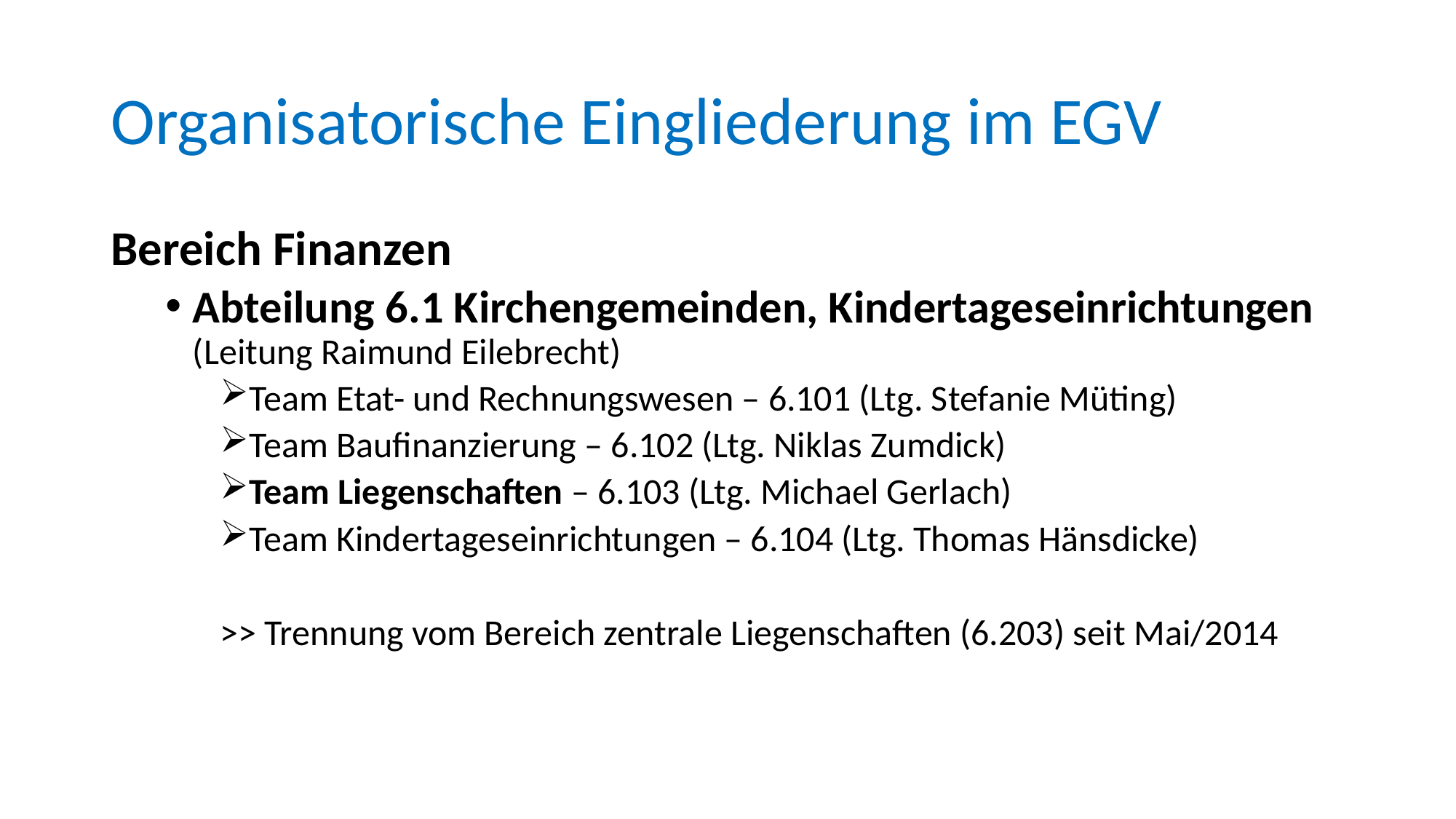

# Organisatorische Eingliederung im EGV
Bereich Finanzen
Abteilung 6.1 Kirchengemeinden, Kindertageseinrichtungen (Leitung Raimund Eilebrecht)
Team Etat- und Rechnungswesen – 6.101 (Ltg. Stefanie Müting)
Team Baufinanzierung – 6.102 (Ltg. Niklas Zumdick)
Team Liegenschaften – 6.103 (Ltg. Michael Gerlach)
Team Kindertageseinrichtungen – 6.104 (Ltg. Thomas Hänsdicke)

>> Trennung vom Bereich zentrale Liegenschaften (6.203) seit Mai/2014